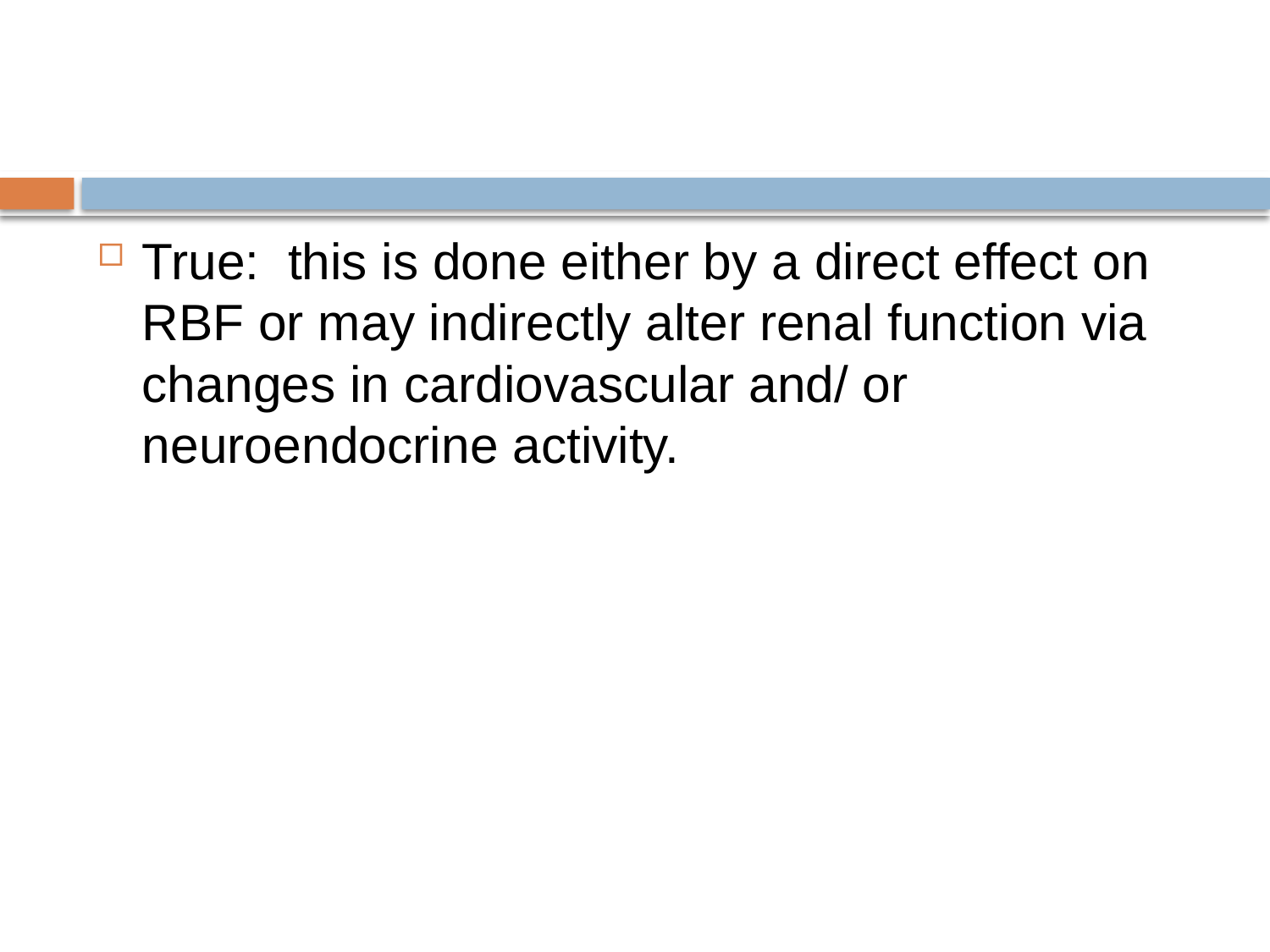

#
True:  this is done either by a direct effect on RBF or may indirectly alter renal function via changes in cardiovascular and/ or neuroendocrine activity.